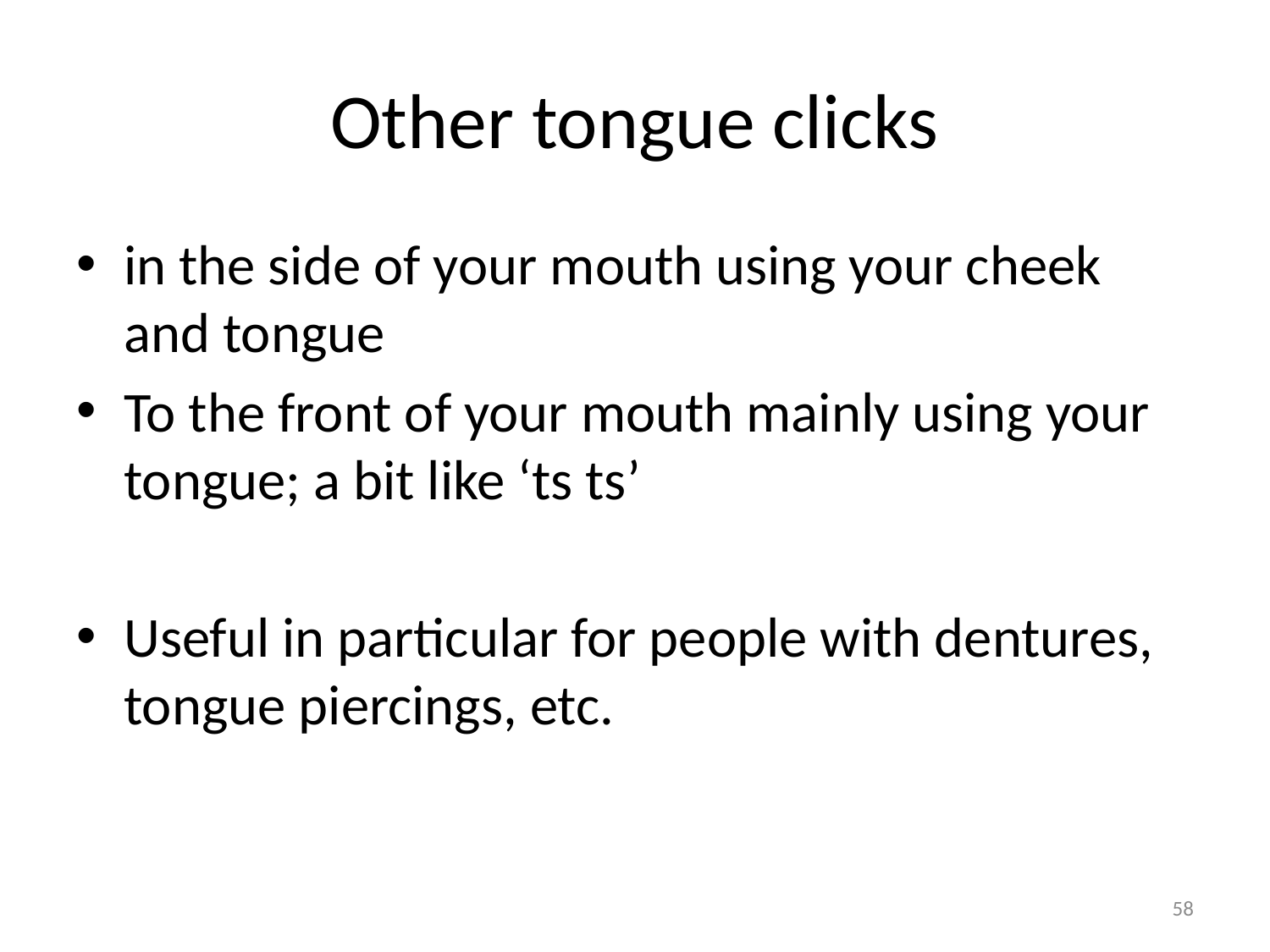

# Other tongue clicks
in the side of your mouth using your cheek and tongue
To the front of your mouth mainly using your tongue; a bit like ‘ts ts’

Useful in particular for people with dentures, tongue piercings, etc.

58